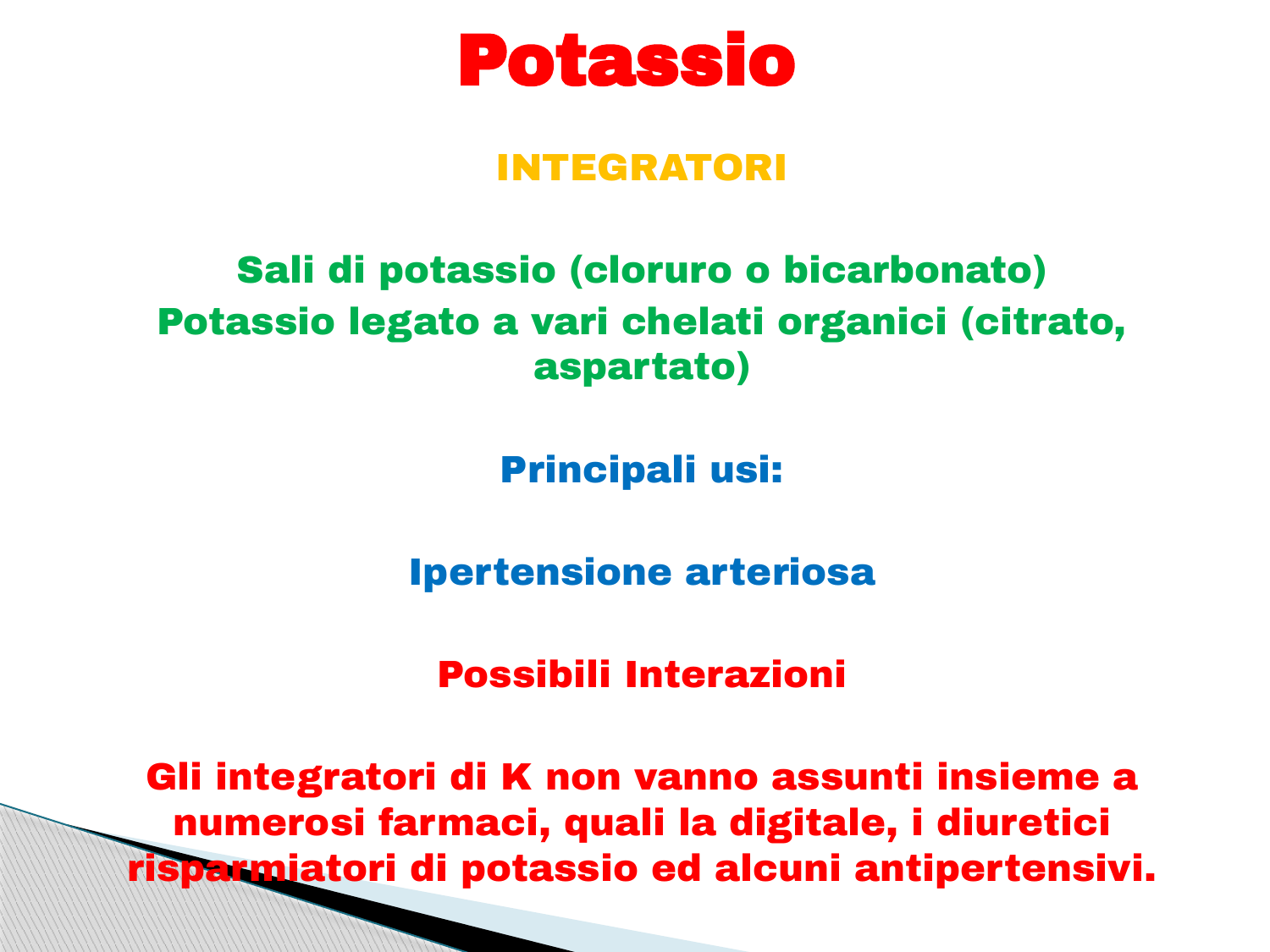

# Potassio
INTEGRATORI

Sali di potassio (cloruro o bicarbonato)
Potassio legato a vari chelati organici (citrato, aspartato)

Principali usi:

Ipertensione arteriosa

Possibili Interazioni

Gli integratori di K non vanno assunti insieme a numerosi farmaci, quali la digitale, i diuretici risparmiatori di potassio ed alcuni antipertensivi.